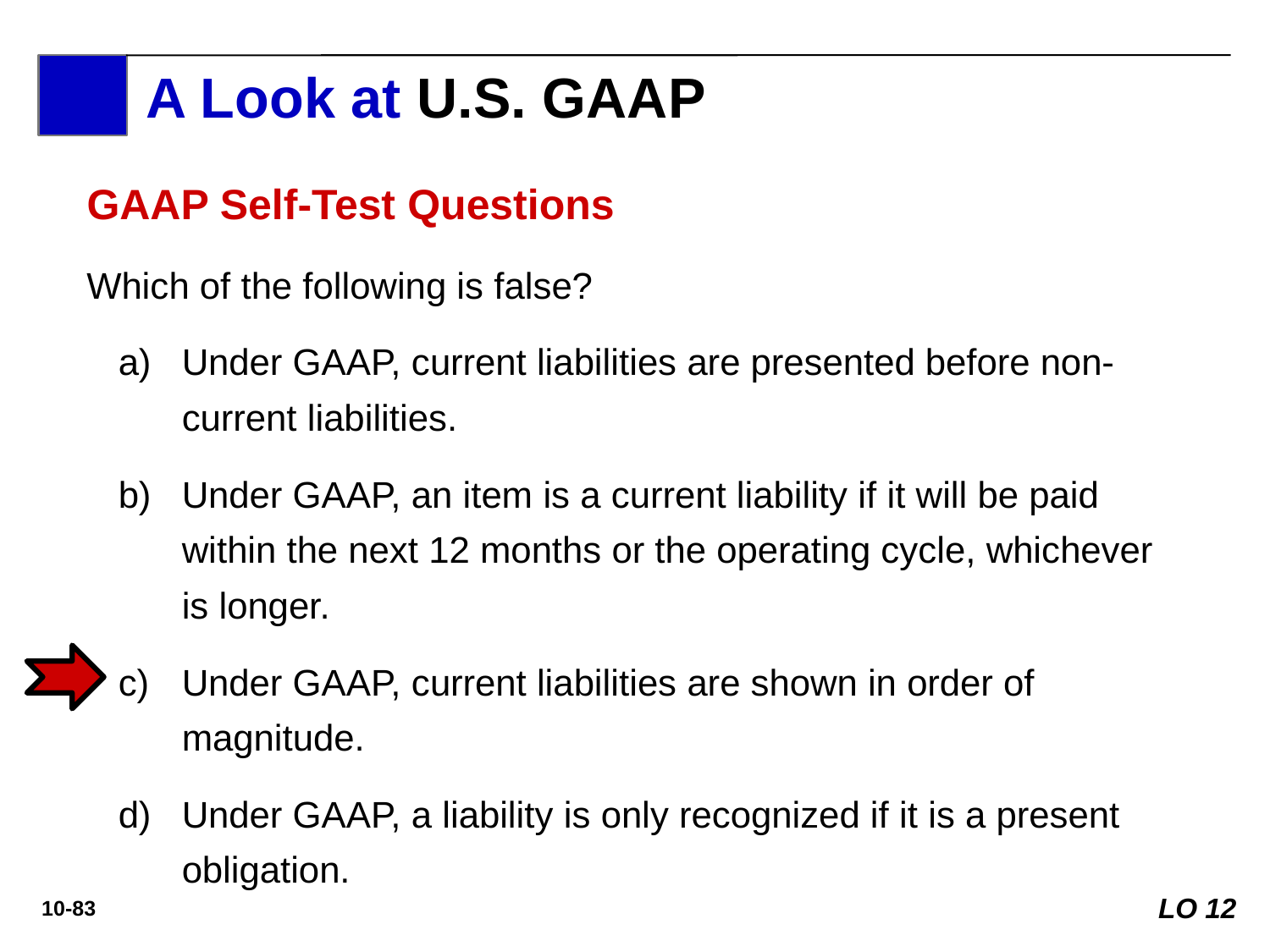

A Look at U.S. GAAP
A Look at IFRS
GAAP Self-Test Questions
Which of the following is false?
Under GAAP, current liabilities are presented before non-current liabilities.
Under GAAP, an item is a current liability if it will be paid within the next 12 months or the operating cycle, whichever is longer.
Under GAAP, current liabilities are shown in order of magnitude.
Under GAAP, a liability is only recognized if it is a present obligation.

LO 12